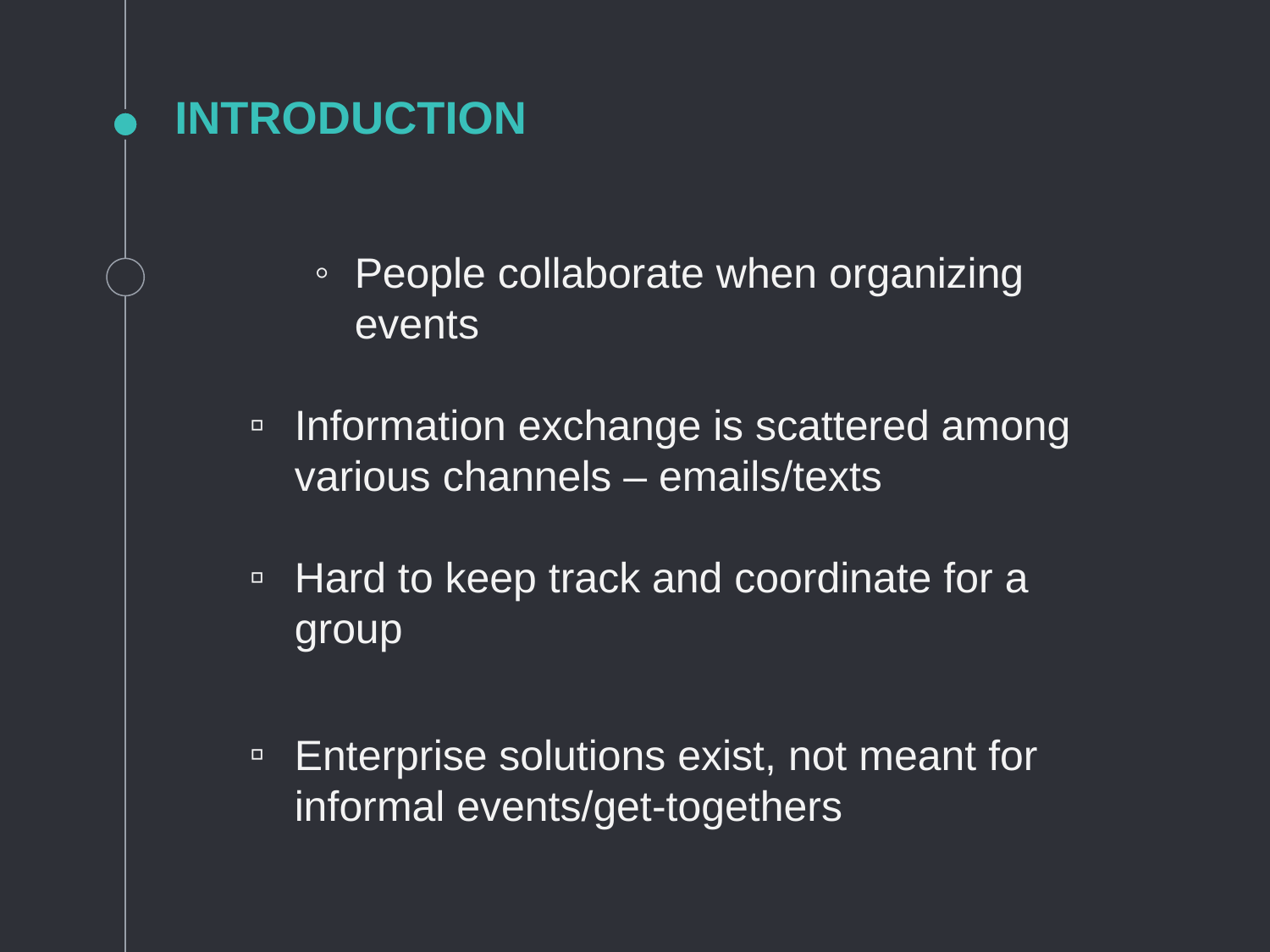

# INTRODUCTION
People collaborate when organizing  events
Information exchange is scattered among various channels – emails/texts
Hard to keep track and coordinate for a group

Enterprise solutions exist, not meant for informal events/get-togethers